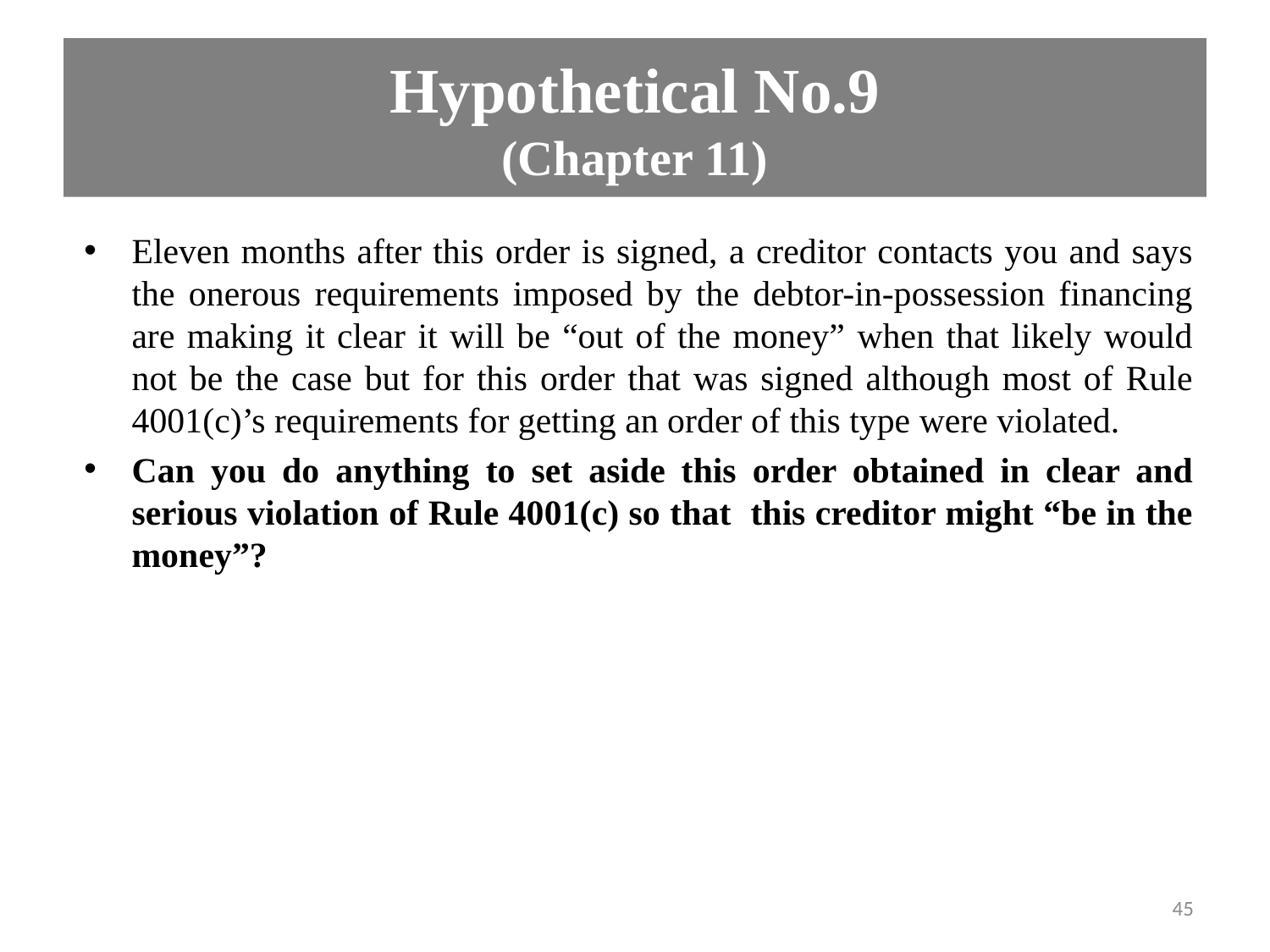

# Hypothetical No.9 (Chapter 11)
Eleven months after this order is signed, a creditor contacts you and says the onerous requirements imposed by the debtor-in-possession financing are making it clear it will be “out of the money” when that likely would not be the case but for this order that was signed although most of Rule 4001(c)’s requirements for getting an order of this type were violated.
Can you do anything to set aside this order obtained in clear and serious violation of Rule 4001(c) so that  this creditor might “be in the money”?

45